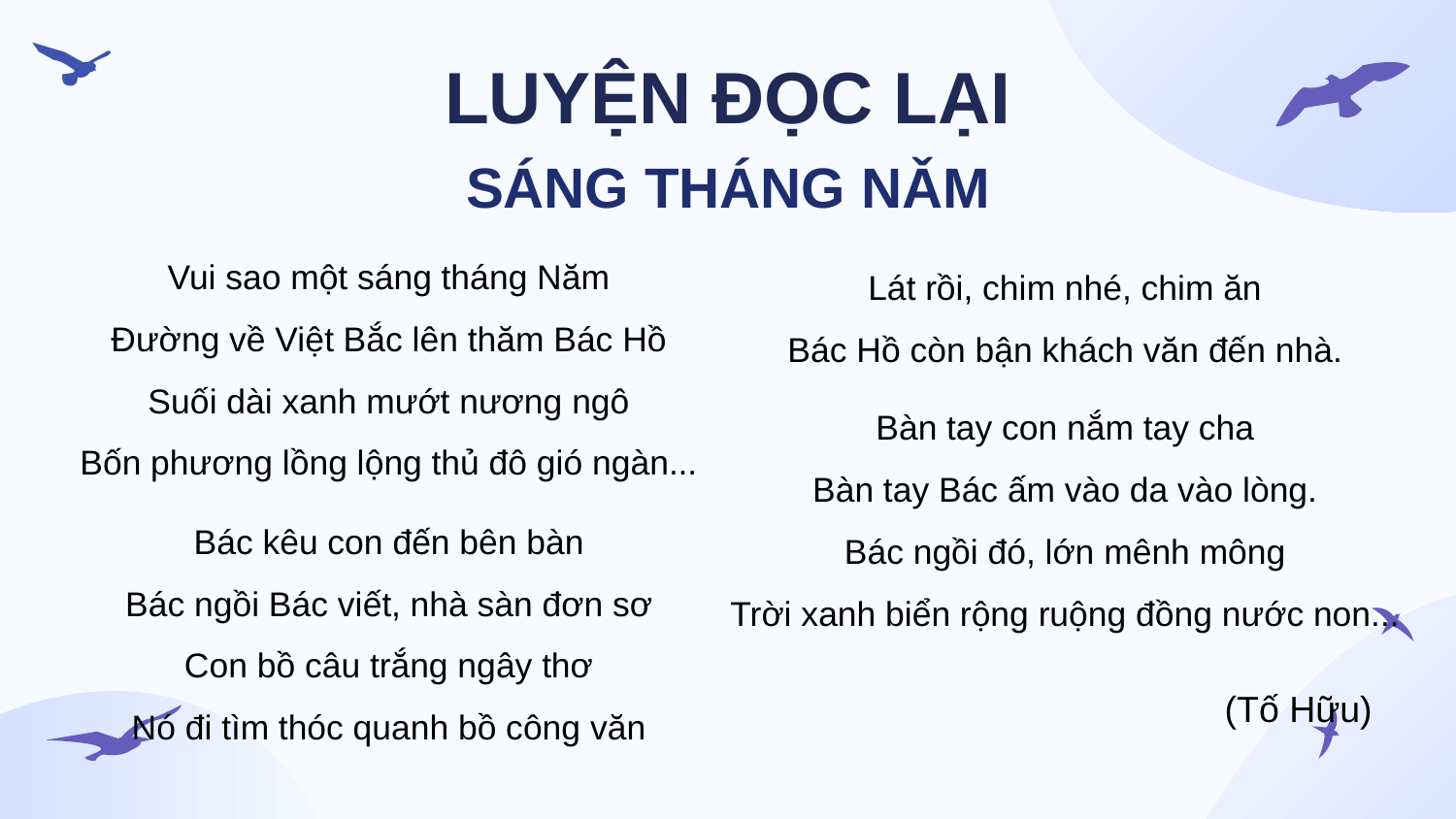

LUYỆN ĐỌC LẠI

SÁNG THÁNG NǍM
Vui sao một sáng tháng Năm
Đường về Việt Bắc lên thăm Bác Hồ
Suối dài xanh mướt nương ngô
Bốn phương lồng lộng thủ đô gió ngàn...
Lát rồi, chim nhé, chim ăn
Bác Hồ còn bận khách văn đến nhà.
Bàn tay con nắm tay cha
Bàn tay Bác ấm vào da vào lòng.
Bác ngồi đó, lớn mênh mông
Trời xanh biển rộng ruộng đồng nước non...

Bác kêu con đến bên bàn
Bác ngồi Bác viết, nhà sàn đơn sơ
Con bồ câu trắng ngây thơ
Nó đi tìm thóc quanh bồ công văn
(Tố Hữu)